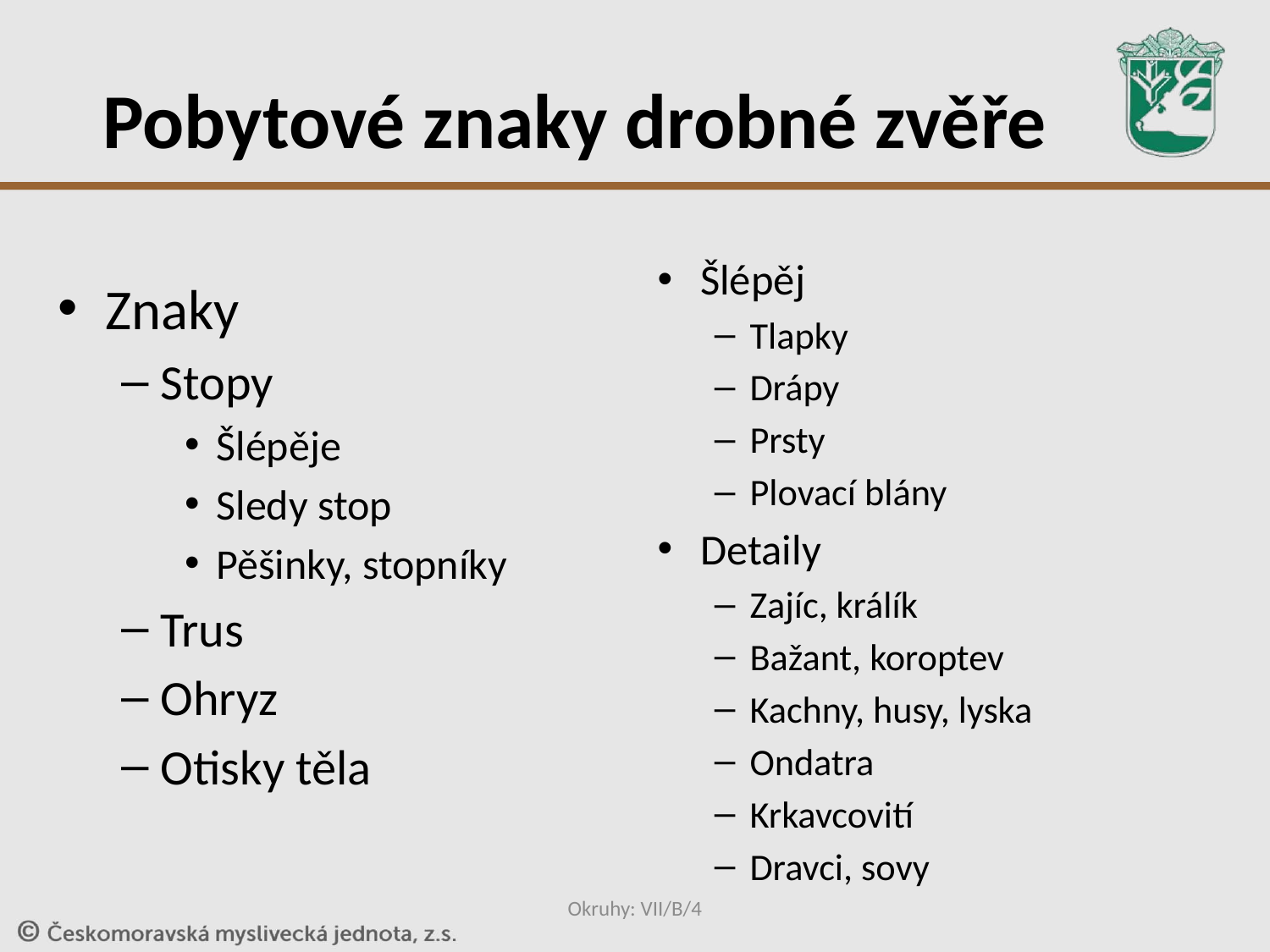

# Pobytové znaky drobné zvěře
Šlépěj
Tlapky
Drápy
Prsty
Plovací blány
Detaily
Zajíc, králík
Bažant, koroptev
Kachny, husy, lyska
Ondatra
Krkavcovití
Dravci, sovy
Znaky
Stopy
Šlépěje
Sledy stop
Pěšinky, stopníky
Trus
Ohryz
Otisky těla

Okruhy: VII/B/4